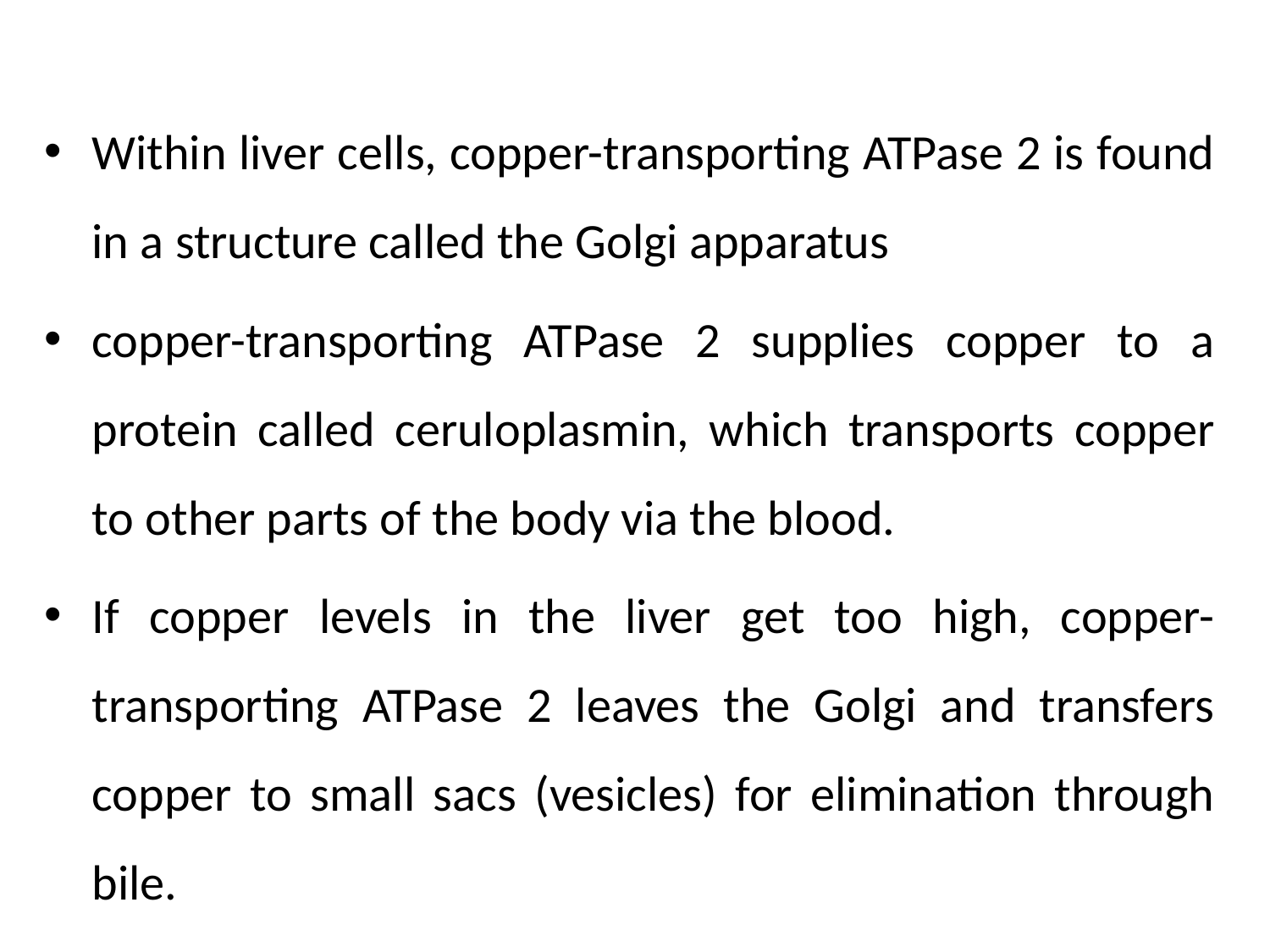

Within liver cells, copper-transporting ATPase 2 is found in a structure called the Golgi apparatus
copper-transporting ATPase 2 supplies copper to a protein called ceruloplasmin, which transports copper to other parts of the body via the blood.
If copper levels in the liver get too high, copper-transporting ATPase 2 leaves the Golgi and transfers copper to small sacs (vesicles) for elimination through bile.